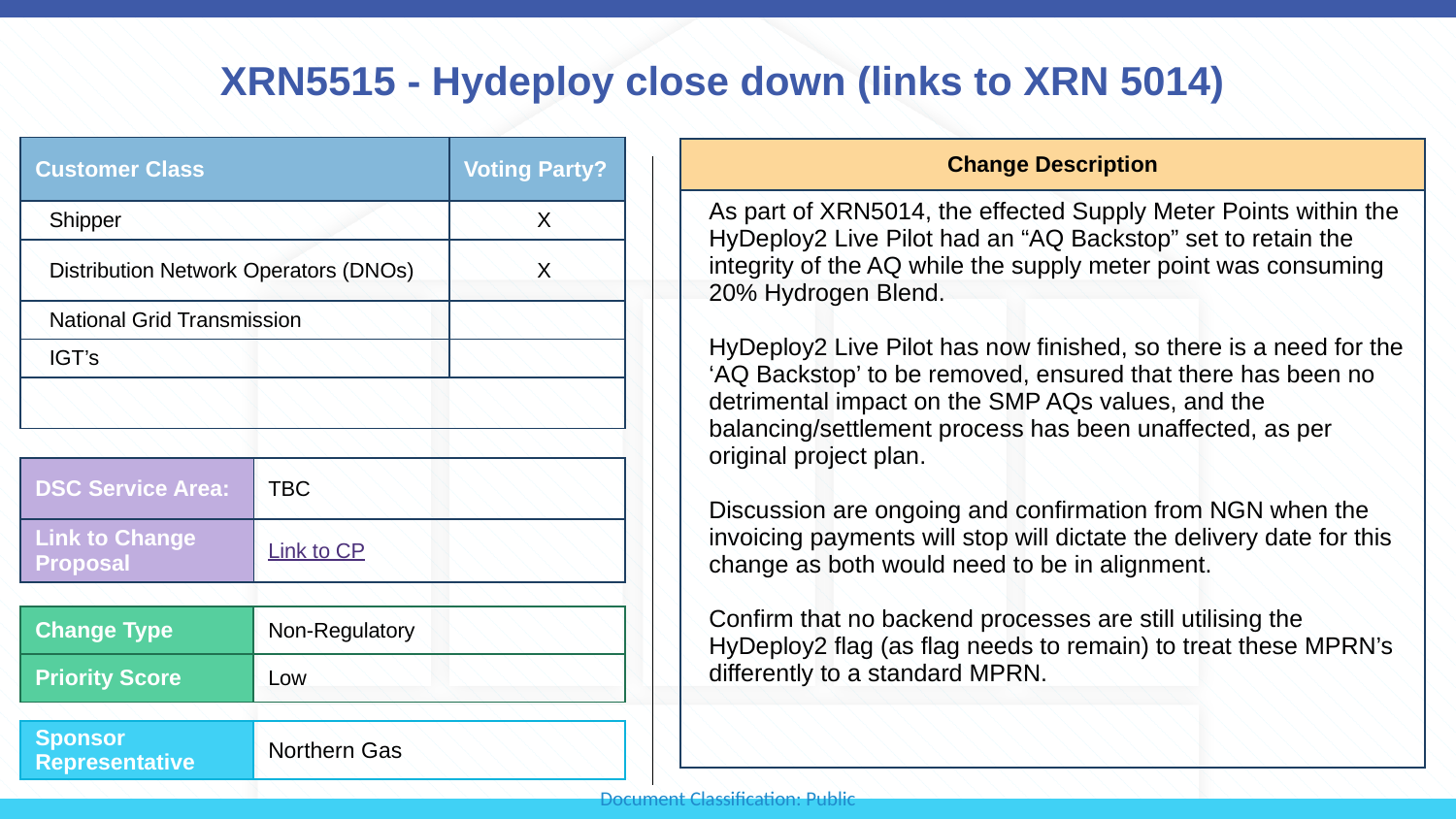

# XRN5515 - Hydeploy close down (links to XRN 5014)
| Customer Class | Voting Party? |
| --- | --- |
| Shipper | X |
| Distribution Network Operators (DNOs) | X |
| National Grid Transmission |  |
| IGT’s |  |
|  |  |
| Change Description |
| --- |
| As part of XRN5014, the effected Supply Meter Points within the HyDeploy2 Live Pilot had an “AQ Backstop” set to retain the integrity of the AQ while the supply meter point was consuming 20% Hydrogen Blend. HyDeploy2 Live Pilot has now finished, so there is a need for the ‘AQ Backstop’ to be removed, ensured that there has been no detrimental impact on the SMP AQs values, and the balancing/settlement process has been unaffected, as per original project plan. Discussion are ongoing and confirmation from NGN when the invoicing payments will stop will dictate the delivery date for this change as both would need to be in alignment. Confirm that no backend processes are still utilising the HyDeploy2 flag (as flag needs to remain) to treat these MPRN’s differently to a standard MPRN. |
| DSC Service Area: | TBC |
| --- | --- |
| Link to Change Proposal | Link to CP |
| Change Type | Non-Regulatory |
| --- | --- |
| Priority Score | Low |
| Sponsor Representative | Northern Gas |
| --- | --- |